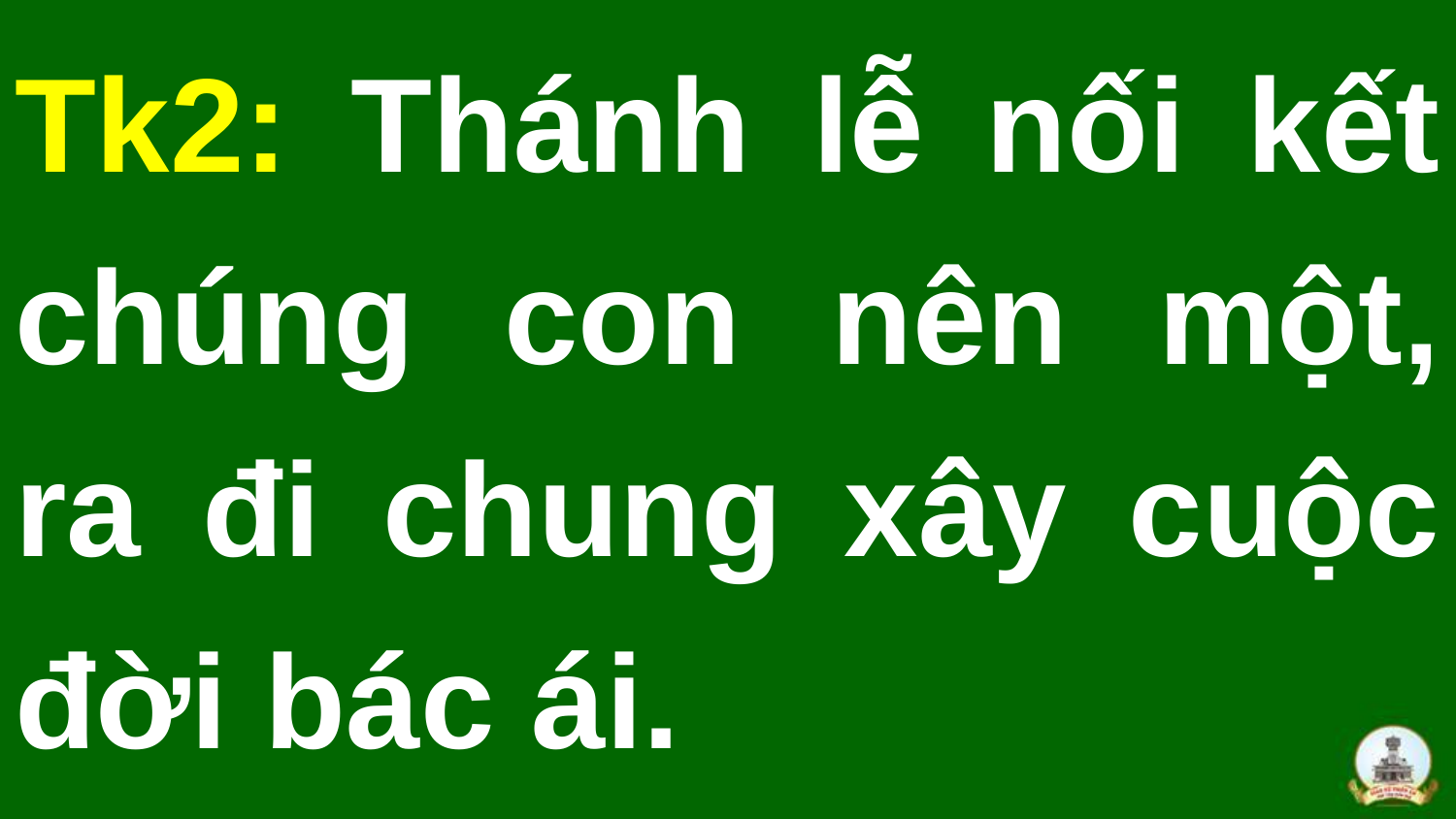

Tk2: Thánh lễ nối kết chúng con nên một, ra đi chung xây cuộc đời bác ái.